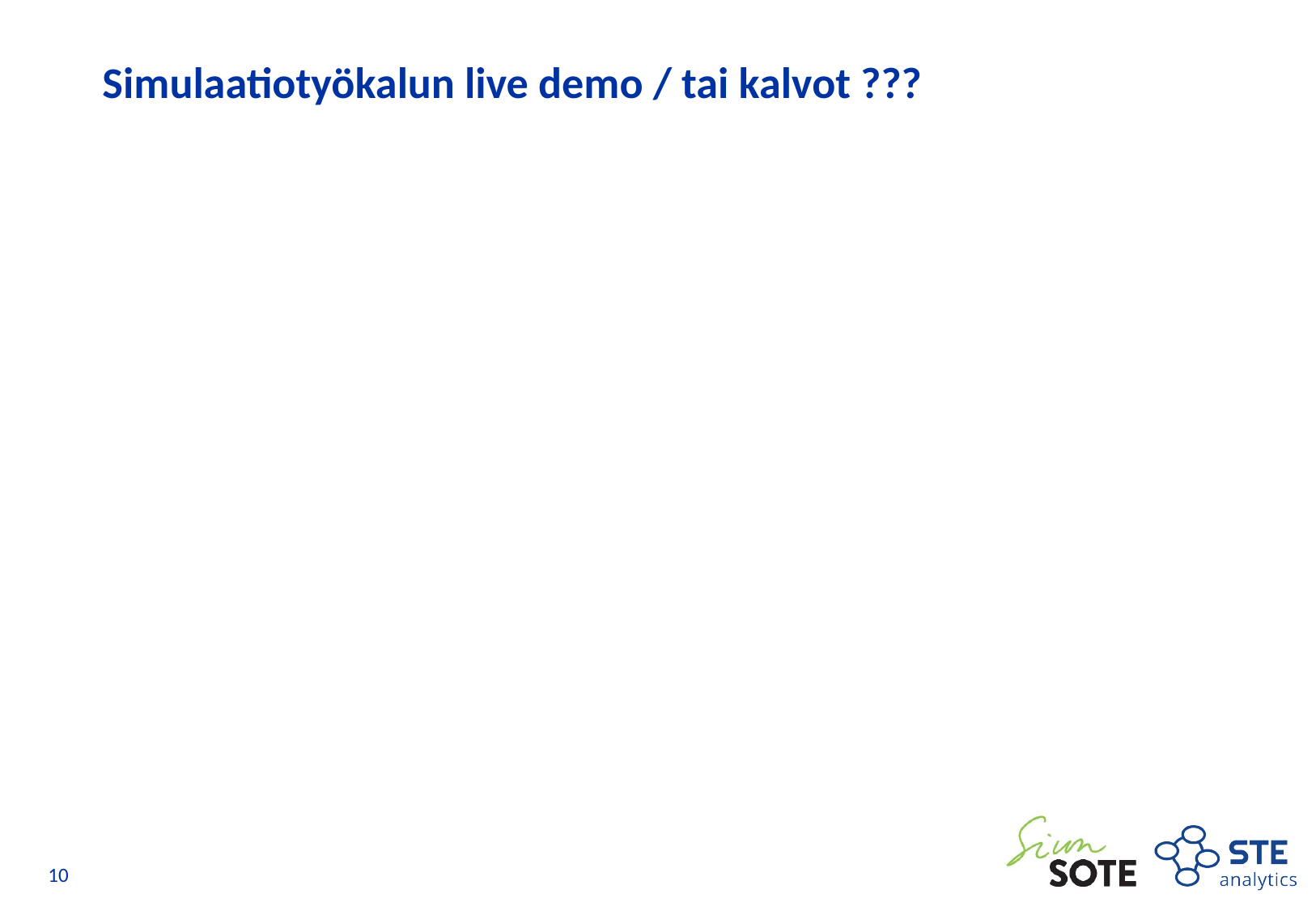

# Simulaatiotyökalun live demo / tai kalvot ???